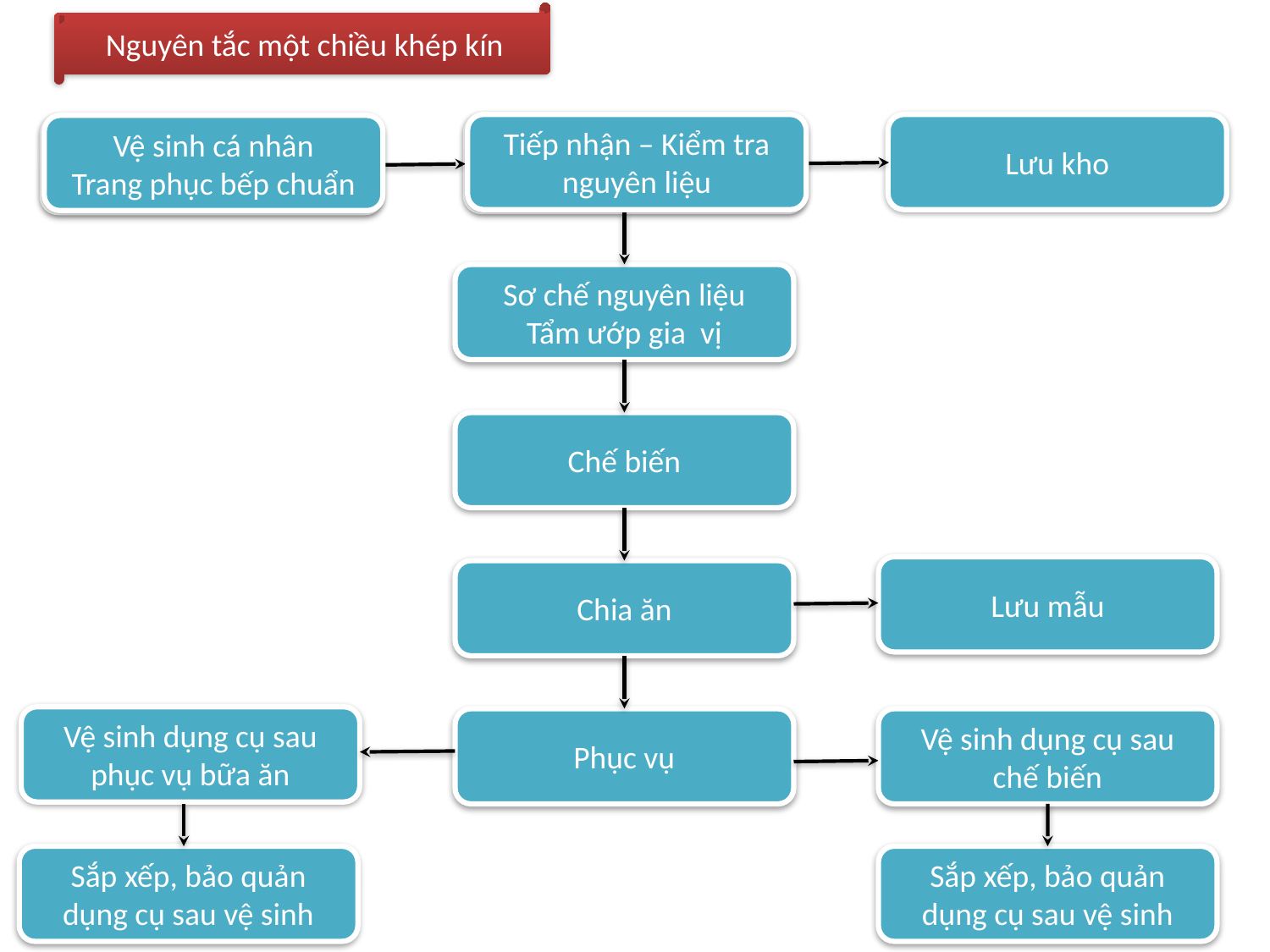

Nguyên tắc một chiều khép kín
Tiếp nhận – Kiểm tra nguyên liệu
Lưu kho
Vệ sinh cá nhân
Trang phục bếp chuẩn
Tiếp nhận – Kiểm tra nguyên liệu
Vệ sinh cá nhân
Trang phục bếp chuẩn
Sơ chế nguyên liệu
Tẩm ướp gia  vị
Chế biến
Lưu mẫu
Chia ăn
Vệ sinh dụng cụ sau phục vụ bữa ăn
Phục vụ
Vệ sinh dụng cụ sau chế biến
Sắp xếp, bảo quản dụng cụ sau vệ sinh
Sắp xếp, bảo quản dụng cụ sau vệ sinh